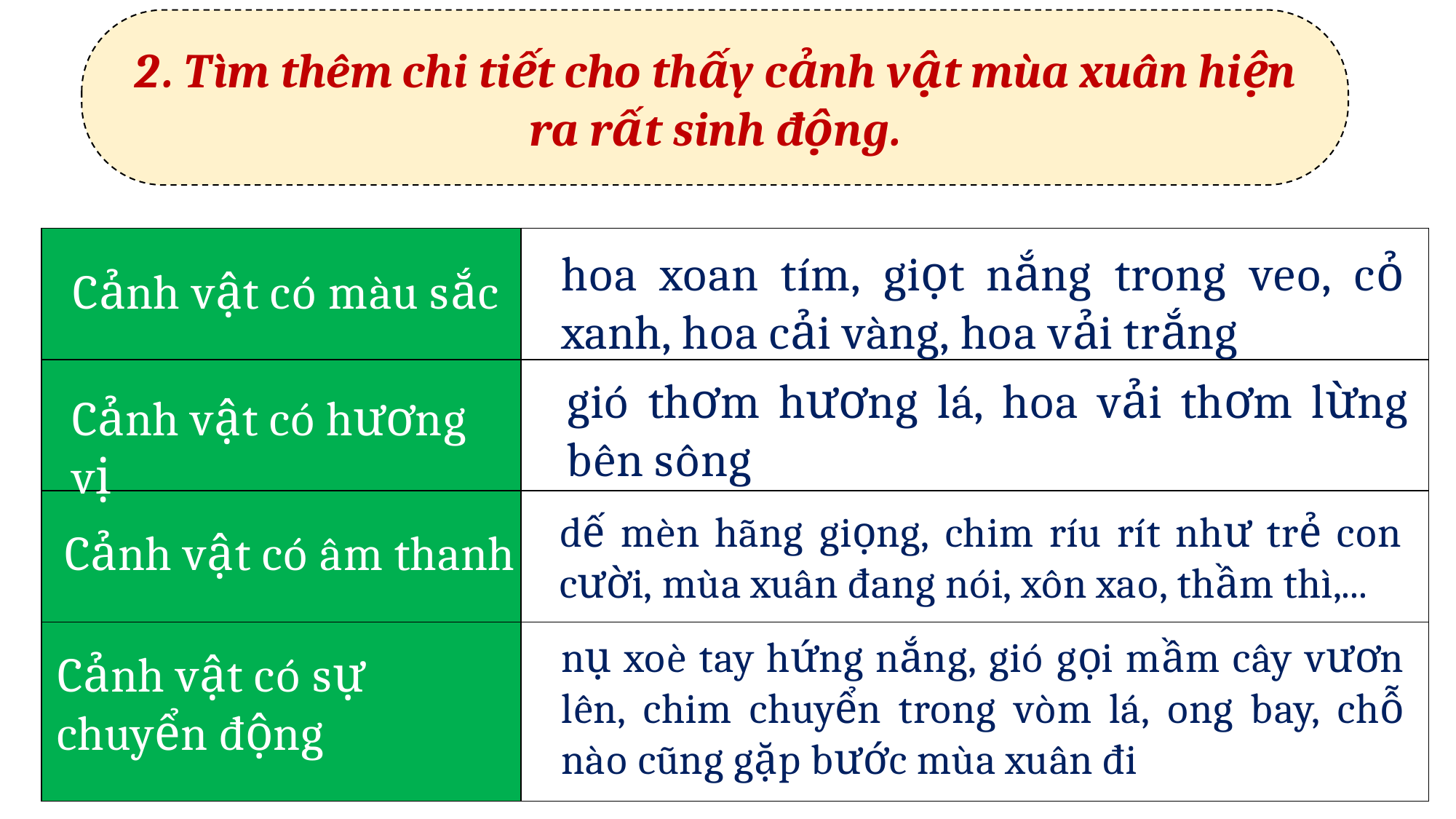

2. Tìm thêm chi tiết cho thấy cảnh vật mùa xuân hiện ra rất sinh động.
|  |  |
| --- | --- |
|  |  |
|  |  |
|  |  |
hoa xoan tím, giọt nắng trong veo, cỏ xanh, hoa cải vàng, hoa vải trắng
Cảnh vật có màu sắc
gió thơm hương lá, hoa vải thơm lừng bên sông
Cảnh vật có hương vị
dế mèn hãng giọng, chim ríu rít như trẻ con cười, mùa xuân đang nói, xôn xao, thầm thì,...
Cảnh vật có âm thanh
nụ xoè tay hứng nắng, gió gọi mầm cây vươn lên, chim chuyển trong vòm lá, ong bay, chỗ nào cũng gặp bước mùa xuân đi
Cảnh vật có sự chuyển động